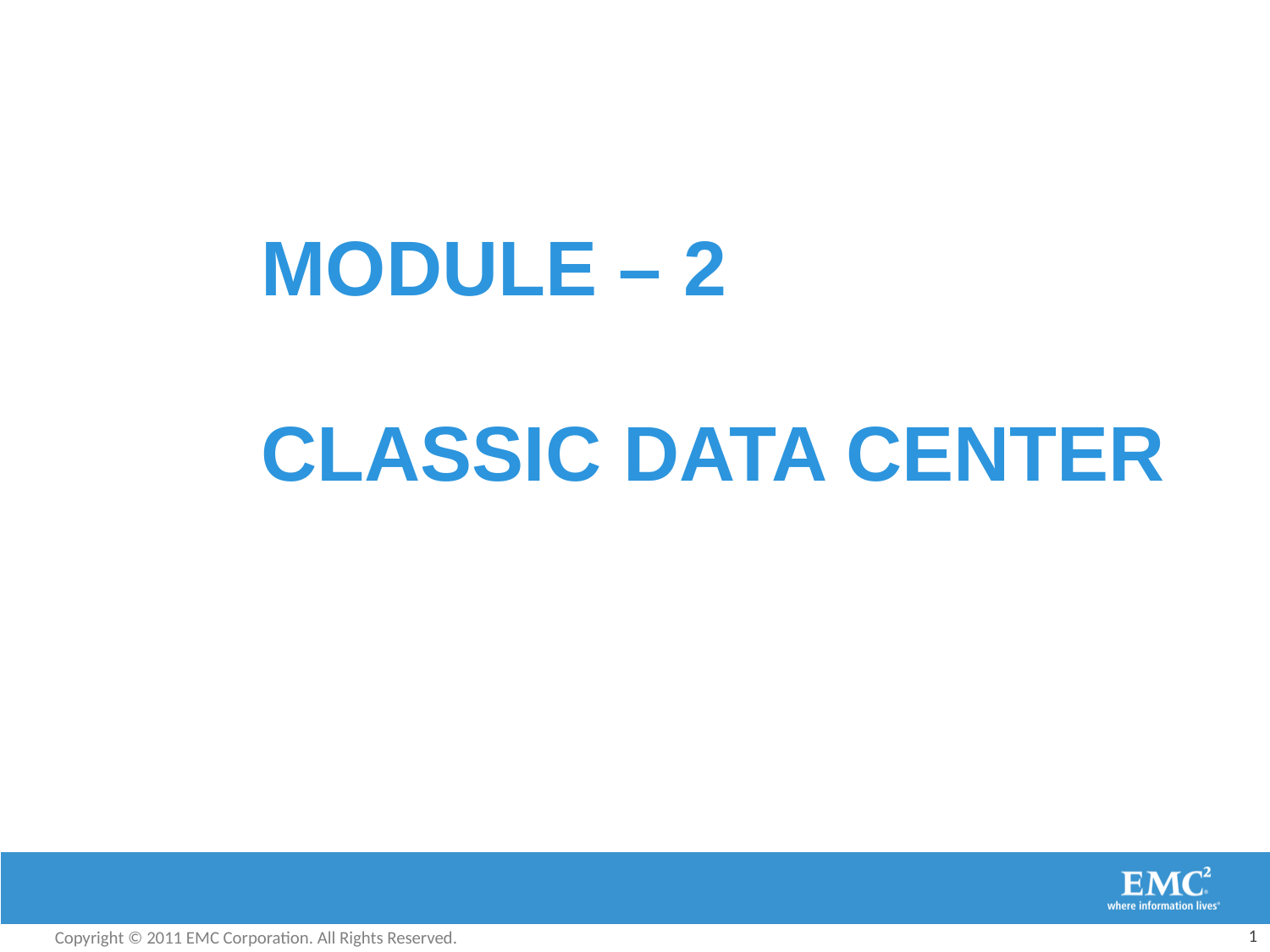

# Module – 2 Classic Data Center
1